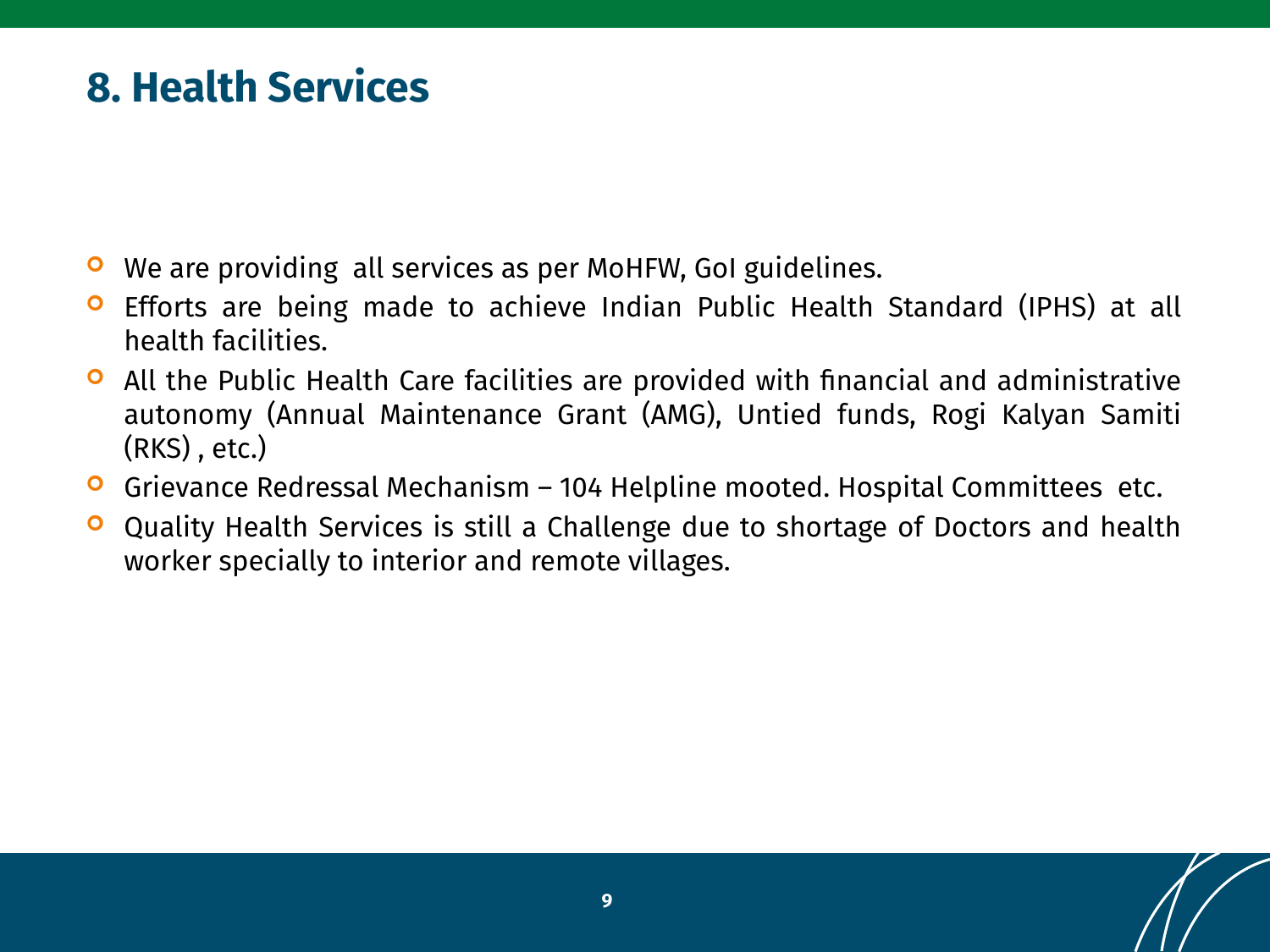

# 8. Health Services
We are providing  all services as per MoHFW, GoI guidelines.
Efforts are being made to achieve Indian Public Health Standard (IPHS) at all health facilities.
All the Public Health Care facilities are provided with financial and administrative autonomy (Annual Maintenance Grant (AMG), Untied funds, Rogi Kalyan Samiti (RKS) , etc.)
Grievance Redressal Mechanism – 104 Helpline mooted. Hospital Committees  etc.
Quality Health Services is still a Challenge due to shortage of Doctors and health worker specially to interior and remote villages.

9